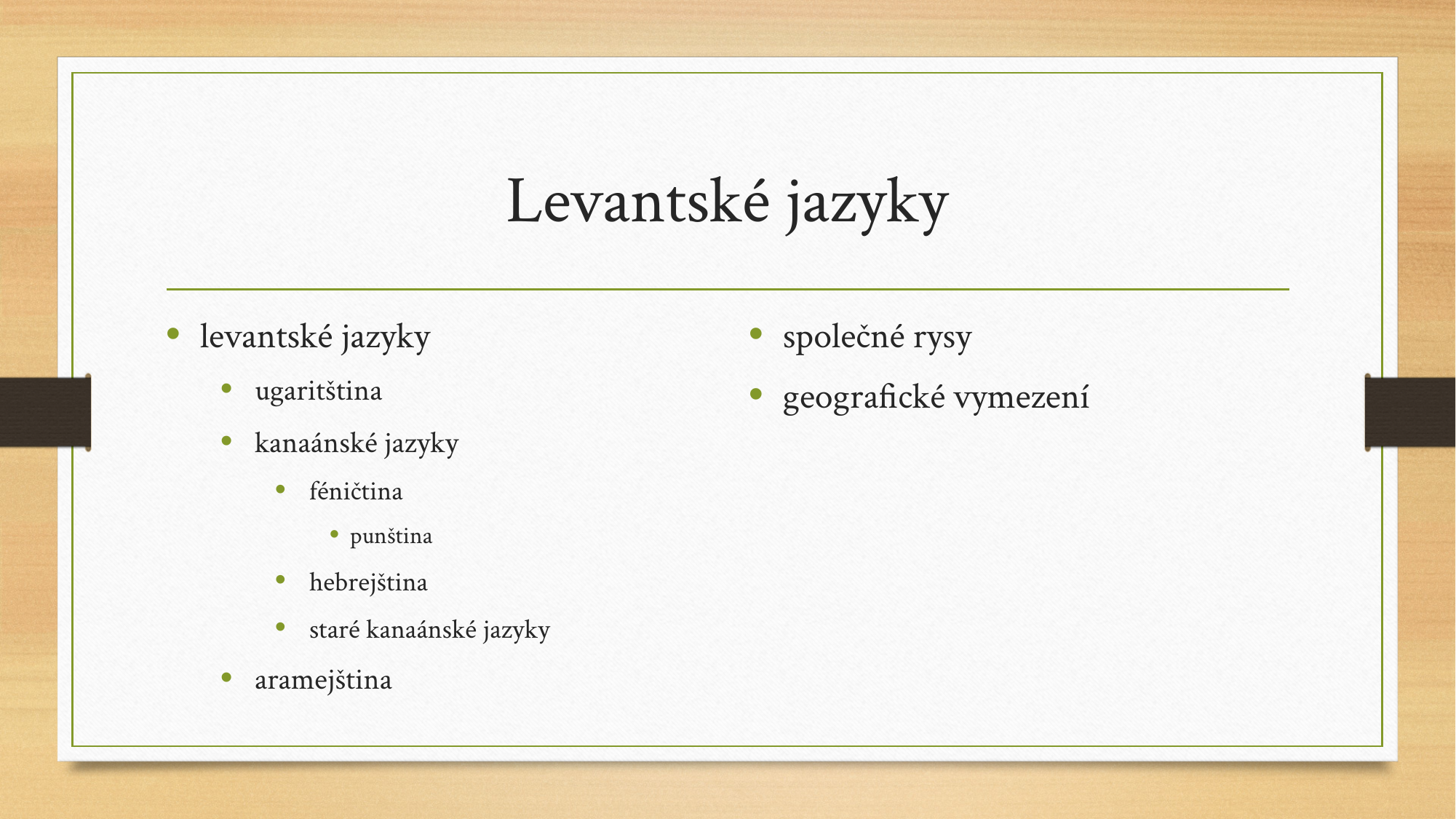

# Levantské jazyky
levantské jazyky
ugaritština
kanaánské jazyky
féničtina
punština
hebrejština
staré kanaánské jazyky
aramejština

společné rysy
geografické vymezení